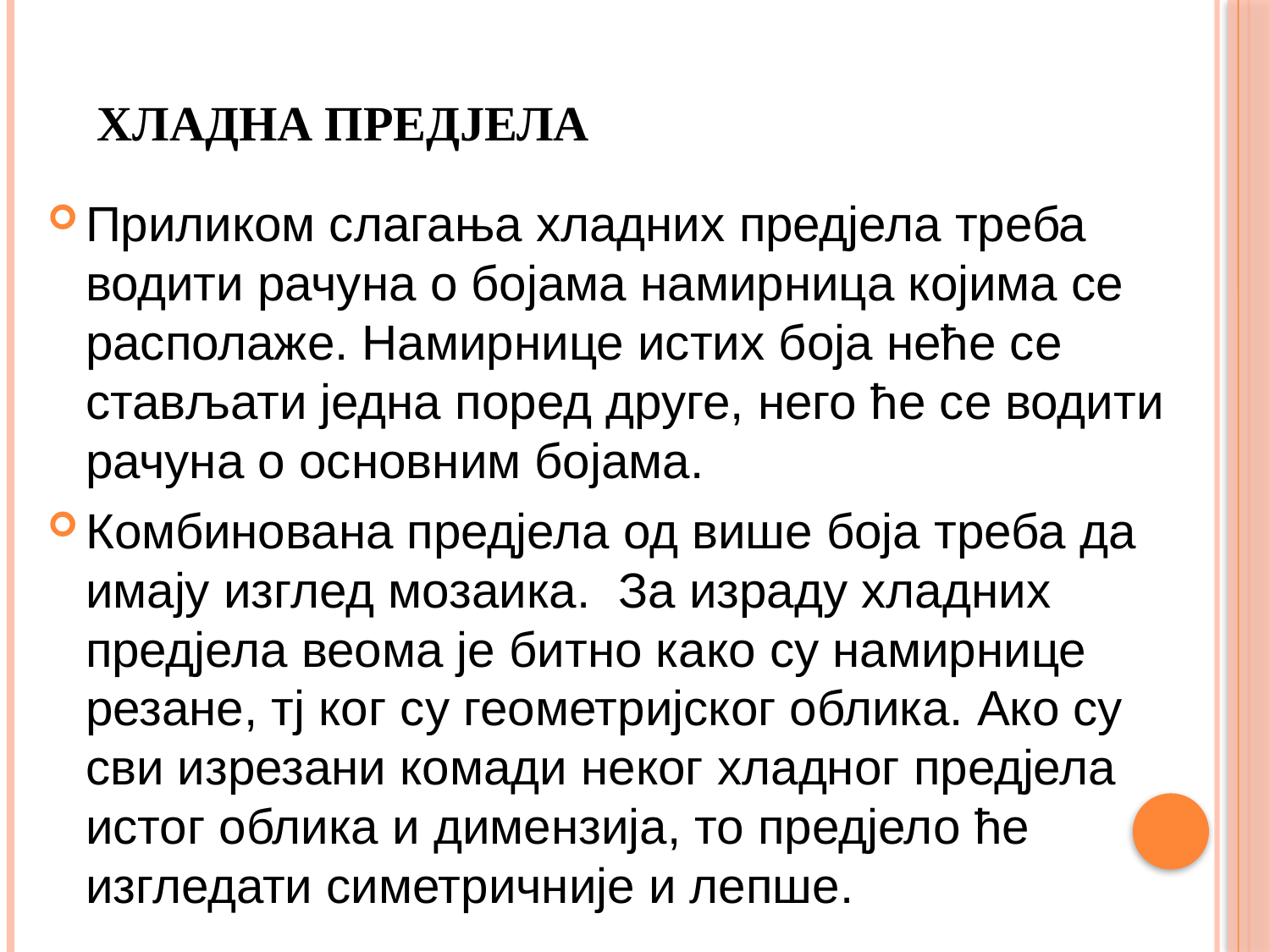

Хладна предјела
Приликом слагања хладних предјела треба водити рачуна о бојама намирница којима се располаже. Намирнице истих боја неће се стављати једна поред друге, него ће се водити рачуна о основним бојама.
Комбинована предјела од више боја треба да имају изглед мозаика.  За израду хладних предјела веома је битно како су намирнице резане, тј ког су геометријског облика. Ако су сви изрезани комади неког хладног предјела истог облика и димензија, то предјело ће изгледати симетричније и лепше.